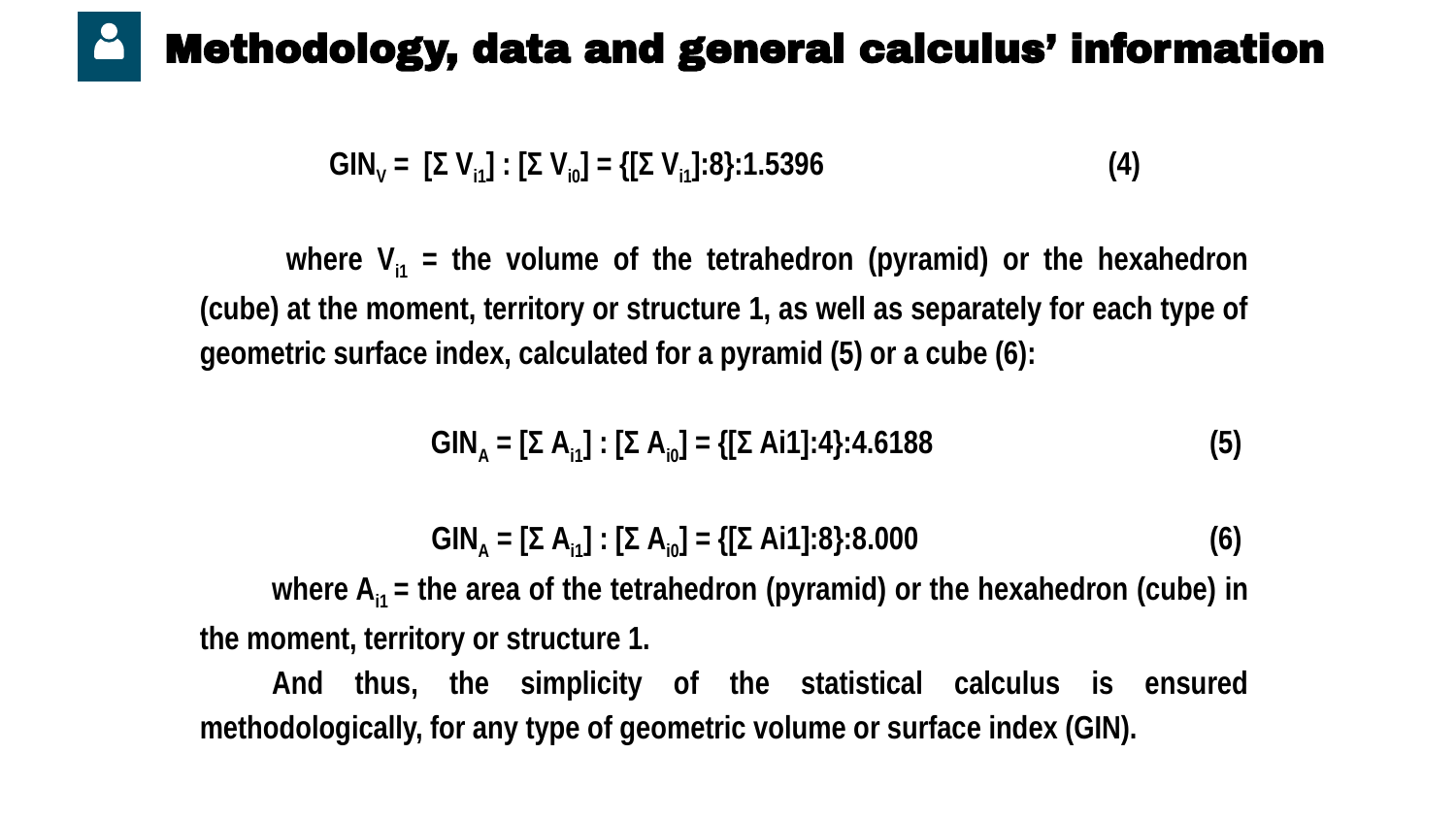

# Methodology, data and general calculus’ information

GINV =  [Σ Vi1] : [Σ Vi0] = {[Σ Vi1]:8}:1.5396                                       (4)

 where Vi1 = the volume of the tetrahedron (pyramid) or the hexahedron (cube) at the moment, territory or structure 1, as well as separately for each type of geometric surface index, calculated for a pyramid (5) or a cube (6):

   GINA = [Σ Ai1] : [Σ Ai0] = {[Σ Ai1]:4}:4.6188                                      (5)

GINA = [Σ Ai1] : [Σ Ai0] = {[Σ Ai1]:8}:8.000                                        (6)
where Ai1 = the area of the tetrahedron (pyramid) or the hexahedron (cube) in the moment, territory or structure 1.
And thus, the simplicity of the statistical calculus is ensured methodologically, for any type of geometric volume or surface index (GIN).